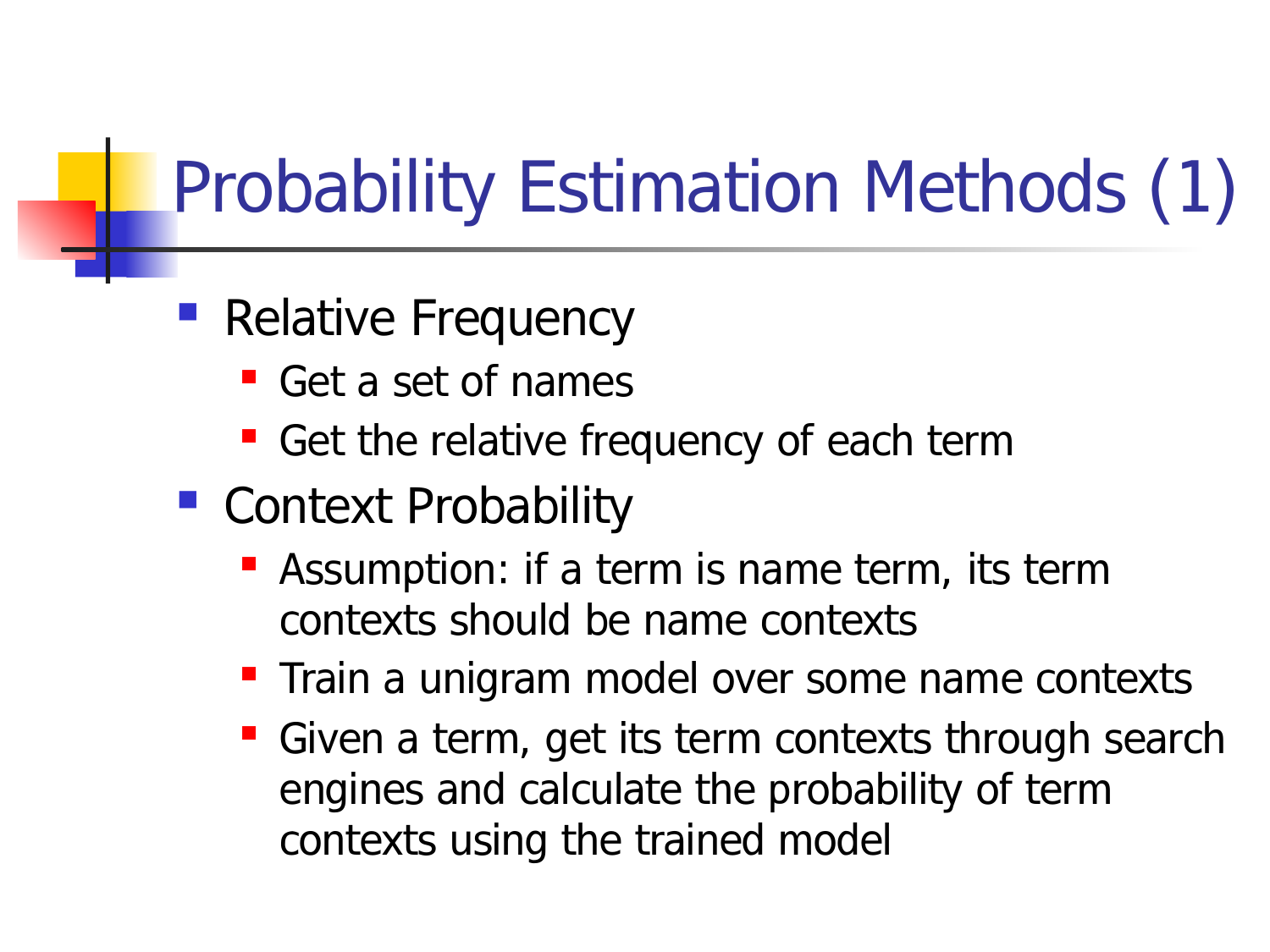

# Probability Estimation Methods (1)
Relative Frequency
Get a set of names
Get the relative frequency of each term
Context Probability
Assumption: if a term is name term, its term contexts should be name contexts
Train a unigram model over some name contexts
Given a term, get its term contexts through search engines and calculate the probability of term contexts using the trained model